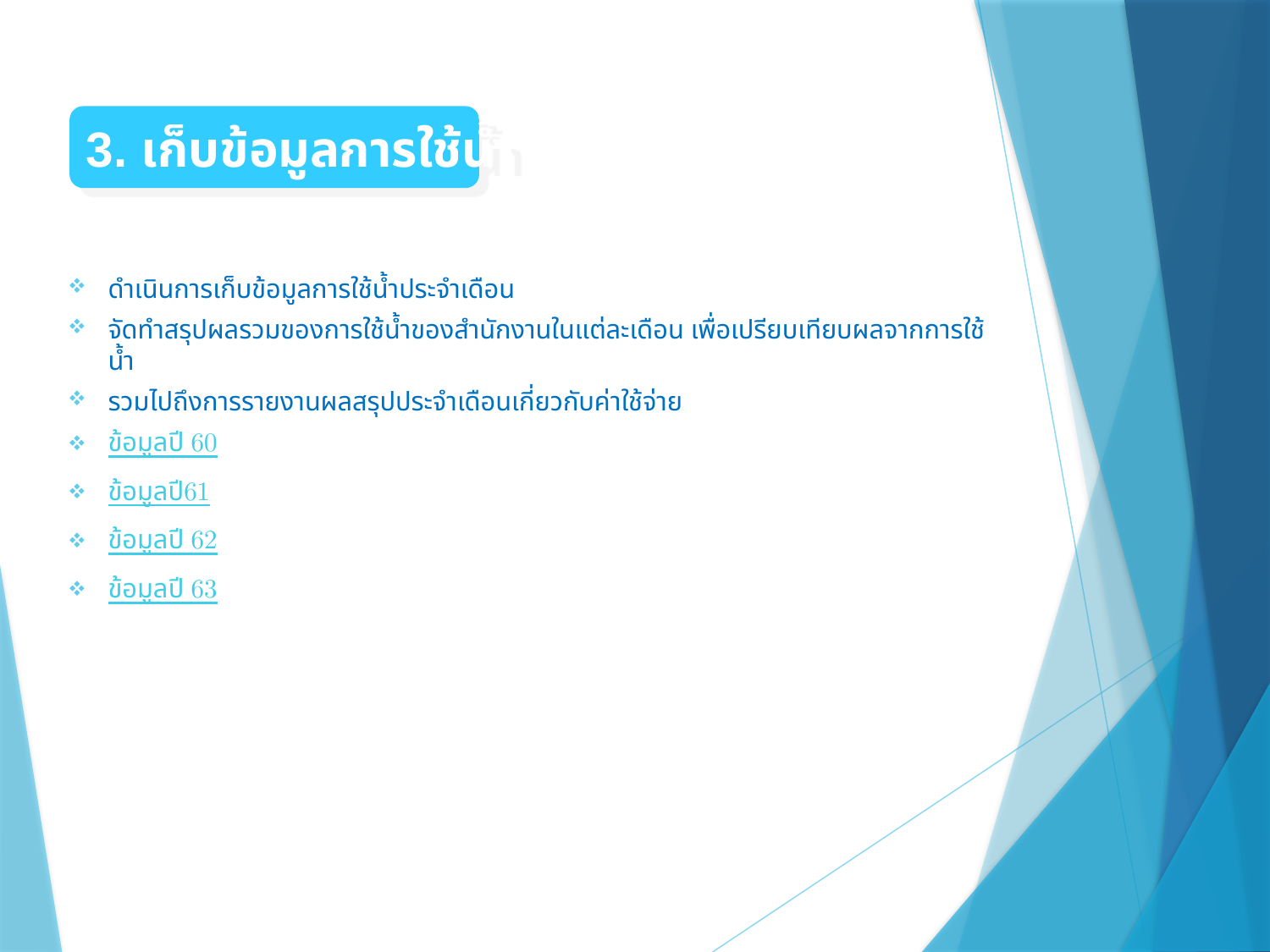

3. เก็บข้อมูลการใช้น้ำ
ดำเนินการเก็บข้อมูลการใช้น้ำประจำเดือน
จัดทำสรุปผลรวมของการใช้น้ำของสำนักงานในแต่ละเดือน เพื่อเปรียบเทียบผลจากการใช้น้ำ
รวมไปถึงการรายงานผลสรุปประจำเดือนเกี่ยวกับค่าใช้จ่าย
ข้อมูลปี 60
ข้อมูลปี61
ข้อมูลปี 62
ข้อมูลปี 63